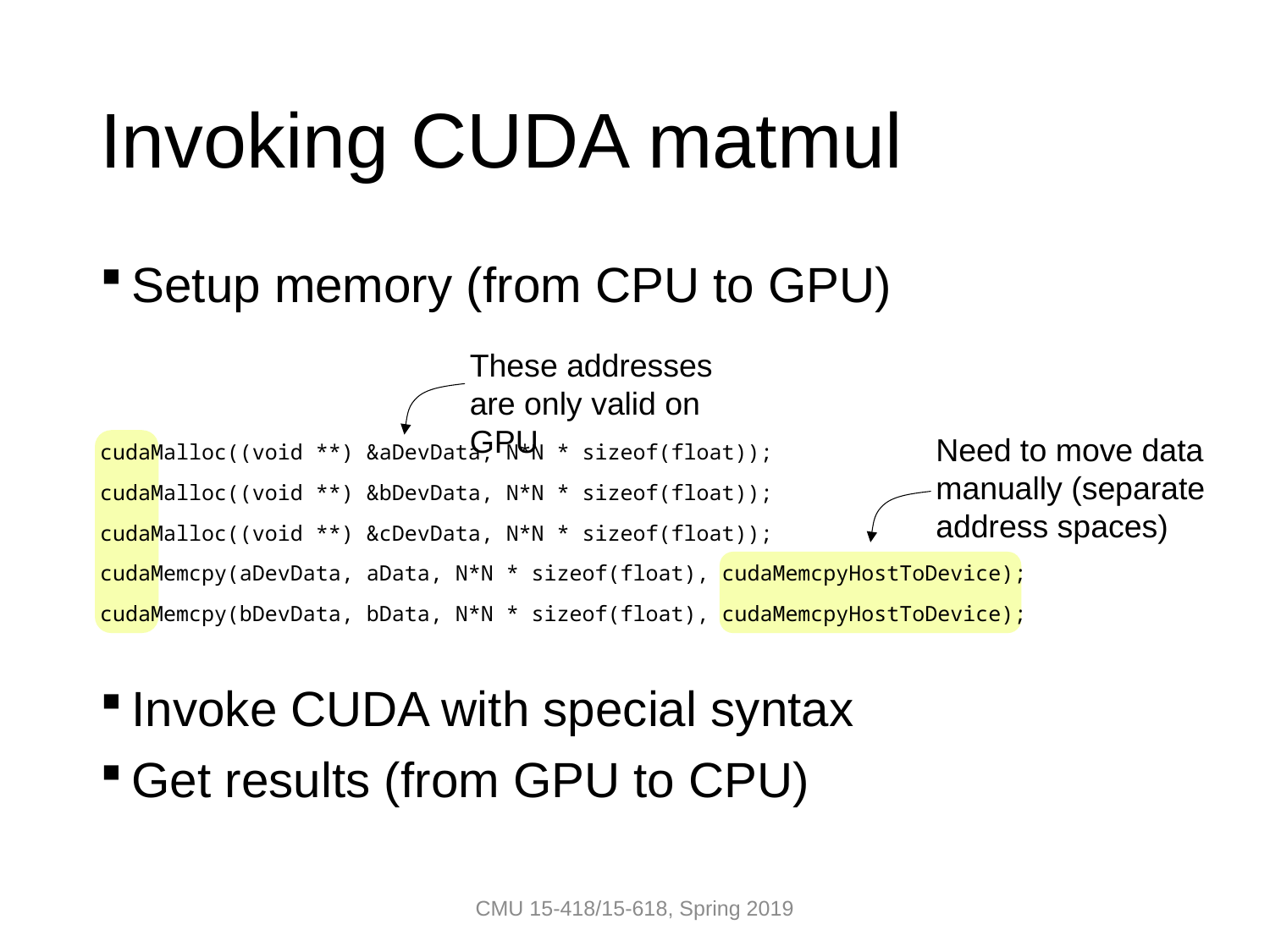

# Invoking CUDA matmul
Setup memory (from CPU to GPU)

cudaMalloc((void **) &aDevData, N*N * sizeof(float));
cudaMalloc((void **) &bDevData, N*N * sizeof(float));
cudaMalloc((void **) &cDevData, N*N * sizeof(float));
cudaMemcpy(aDevData, aData, N*N * sizeof(float), cudaMemcpyHostToDevice);
cudaMemcpy(bDevData, bData, N*N * sizeof(float), cudaMemcpyHostToDevice);

Invoke CUDA with special syntax
Get results (from GPU to CPU)

These addresses are only valid on GPU

Need to move data manually (separate address spaces)

CMU 15-418/15-618, Spring 2019